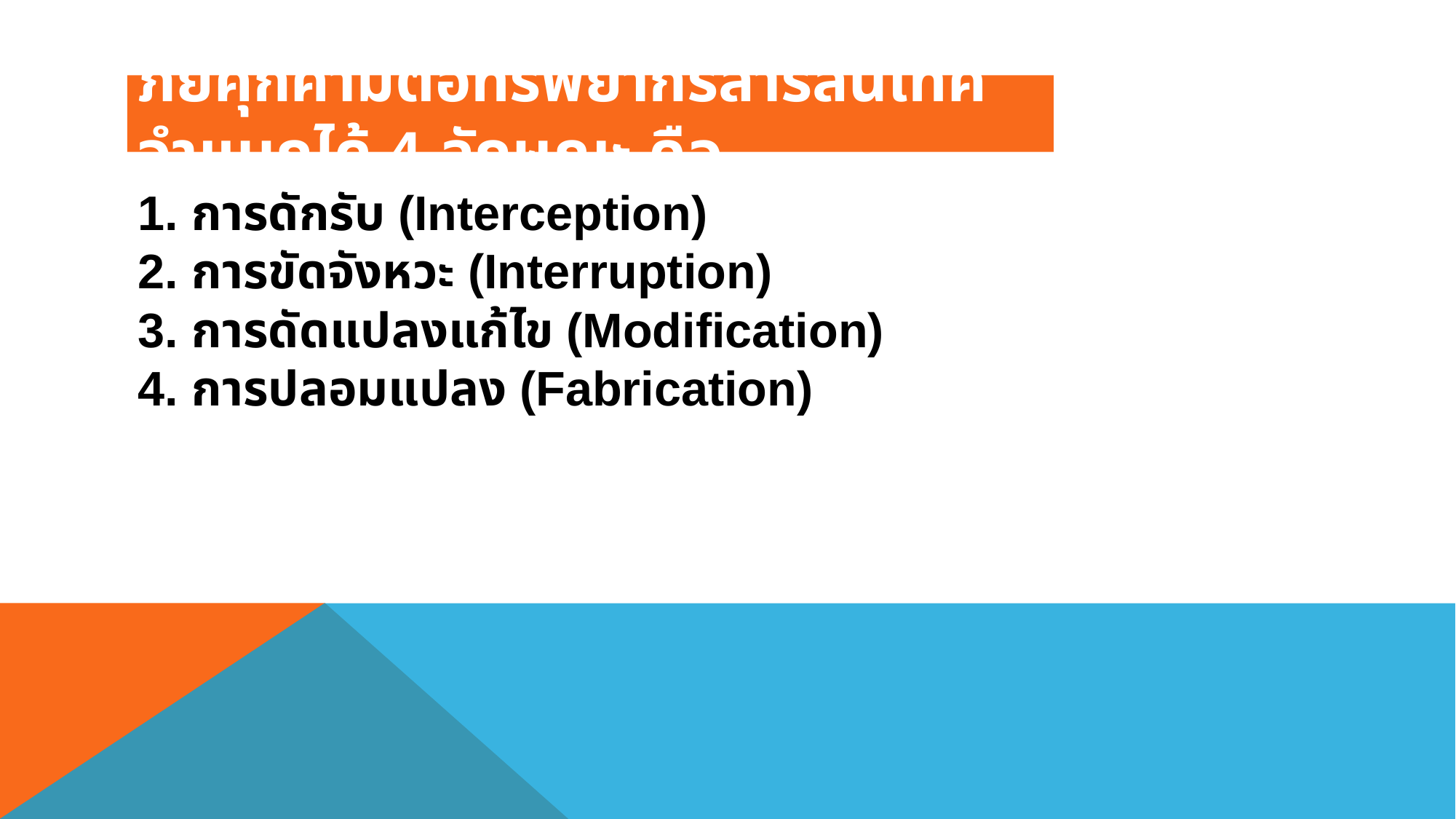

# ภัยคุกคามต่อทรัพยากรสารสนเทศจำแนกได้ 4 ลักษณะ คือ
1. การดักรับ (Interception)
2. การขัดจังหวะ (Interruption)
3. การดัดแปลงแก้ไข (Modification)
4. การปลอมแปลง (Fabrication)